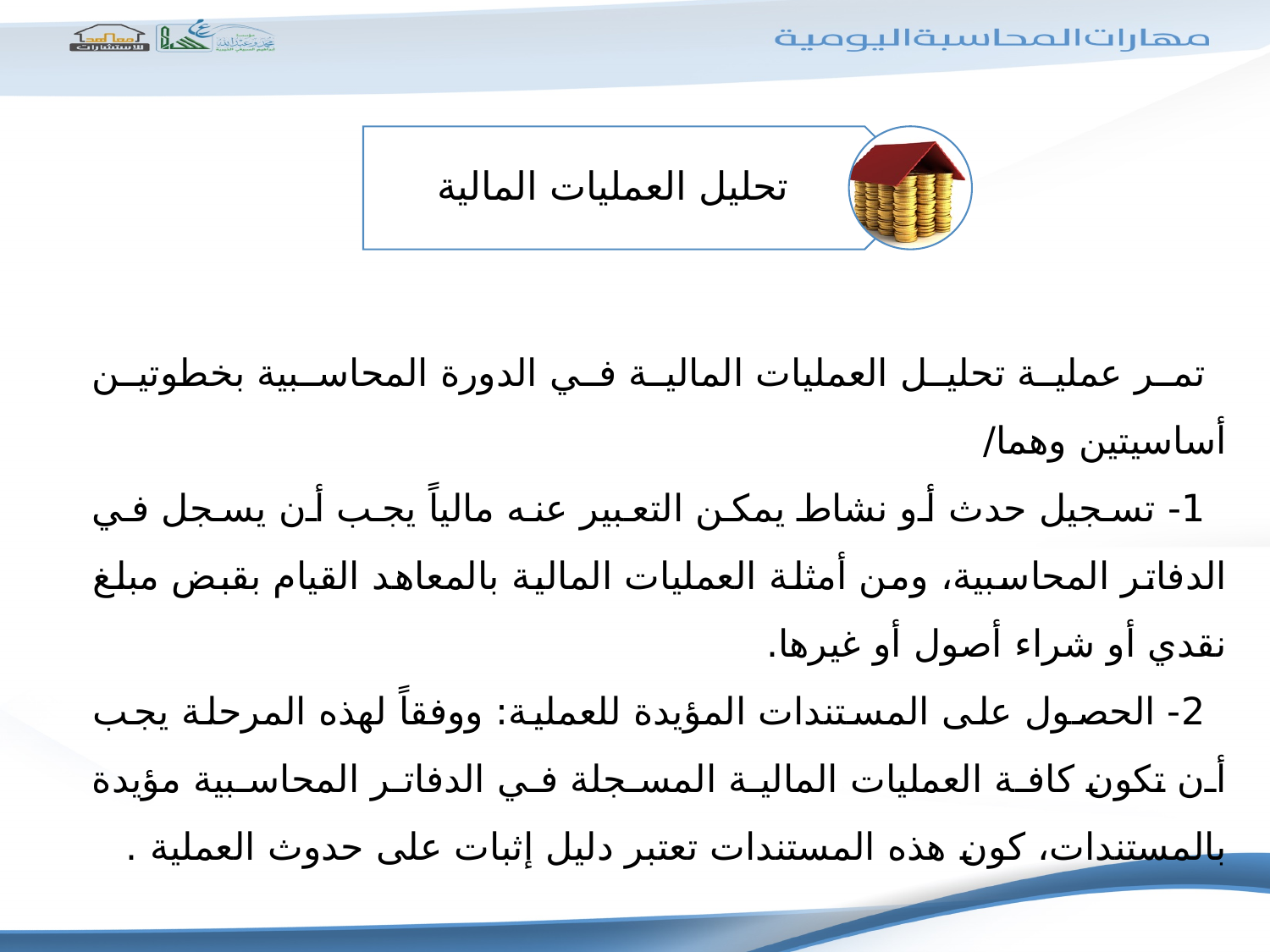

تحليل العمليات المالية
تمر عملية تحليل العمليات المالية في الدورة المحاسبية بخطوتين أساسيتين وهما/
1- تسجيل حدث أو نشاط يمكن التعبير عنه مالياً يجب أن يسجل في الدفاتر المحاسبية، ومن أمثلة العمليات المالية بالمعاهد القيام بقبض مبلغ نقدي أو شراء أصول أو غيرها.
2- الحصول على المستندات المؤيدة للعملية: ووفقاً لهذه المرحلة يجب أن تكون كافة العمليات المالية المسجلة في الدفاتر المحاسبية مؤيدة بالمستندات، كون هذه المستندات تعتبر دليل إثبات على حدوث العملية .